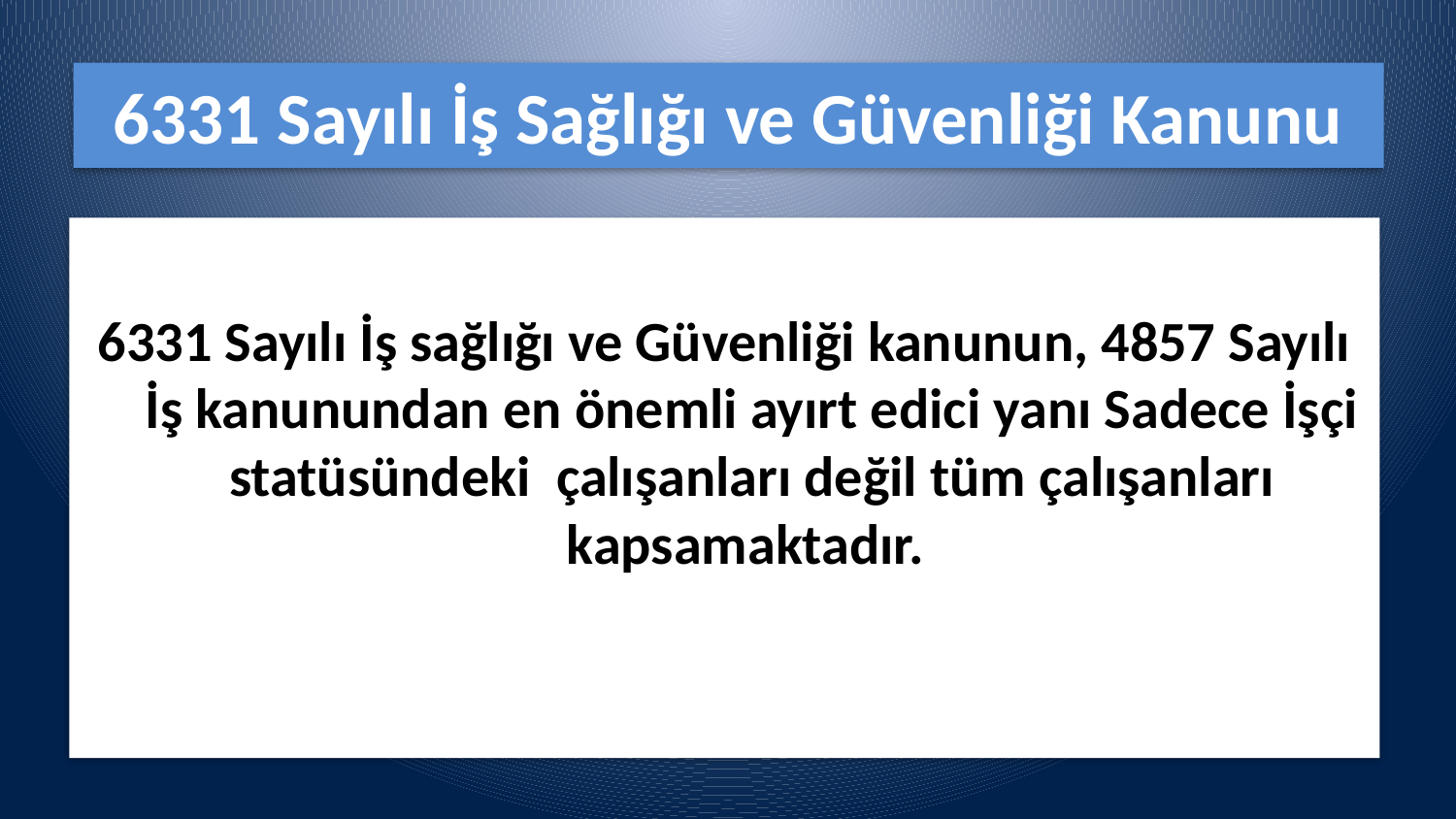

# 6331 Sayılı İş Sağlığı ve Güvenliği Kanunu

6331 Sayılı İş sağlığı ve Güvenliği kanunun, 4857 Sayılı İş kanunundan en önemli ayırt edici yanı Sadece İşçi statüsündeki  çalışanları değil tüm çalışanları kapsamaktadır.